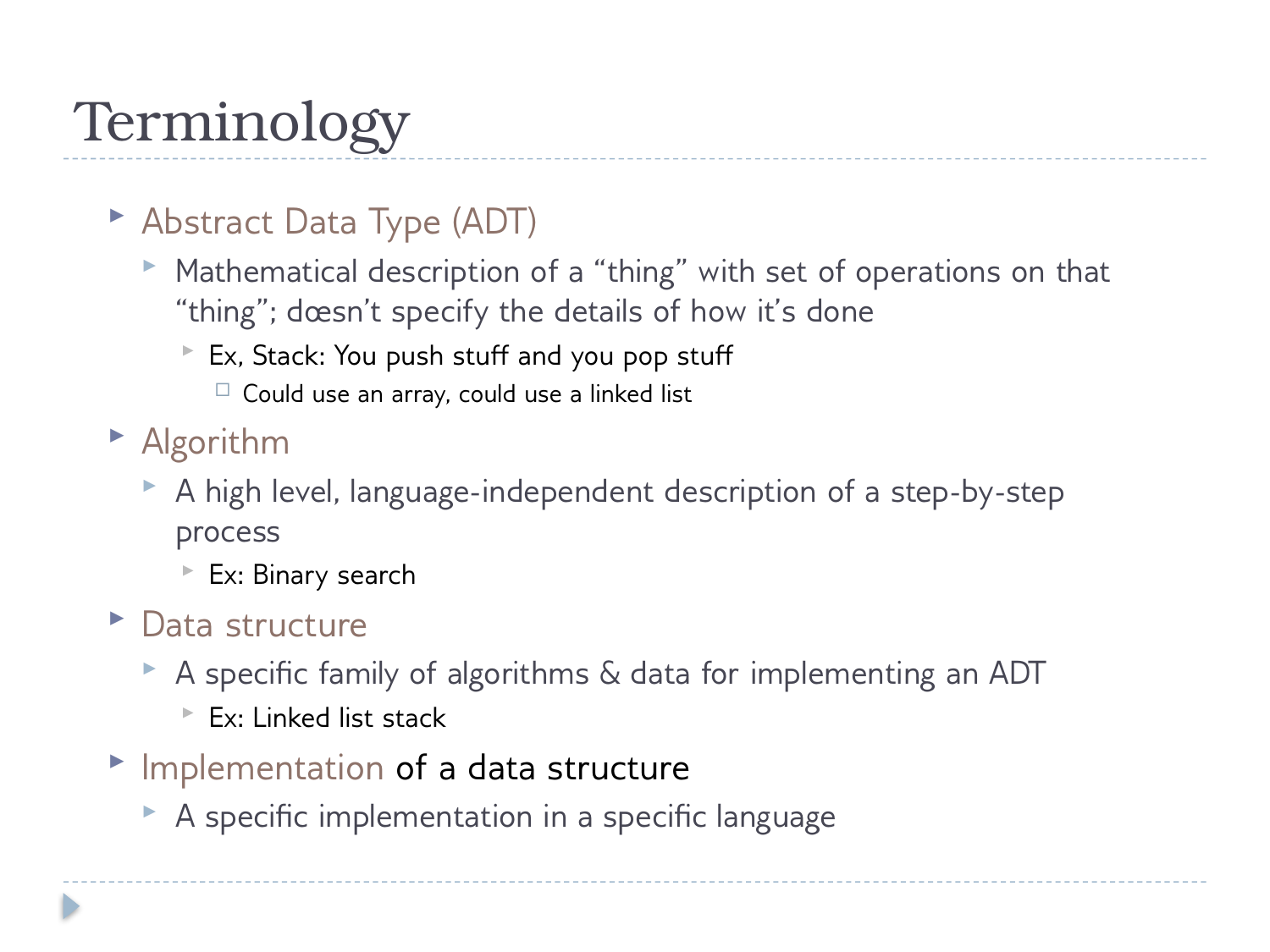

# Terminology
Abstract Data Type (ADT)
Mathematical description of a “thing” with set of operations on that “thing”; doesn’t specify the details of how it’s done
Ex, Stack: You push stuff and you pop stuff
Could use an array, could use a linked list
Algorithm
A high level, language-independent description of a step-by-step process
Ex: Binary search
Data structure
A specific family of algorithms & data for implementing an ADT
Ex: Linked list stack
Implementation of a data structure
A specific implementation in a specific language